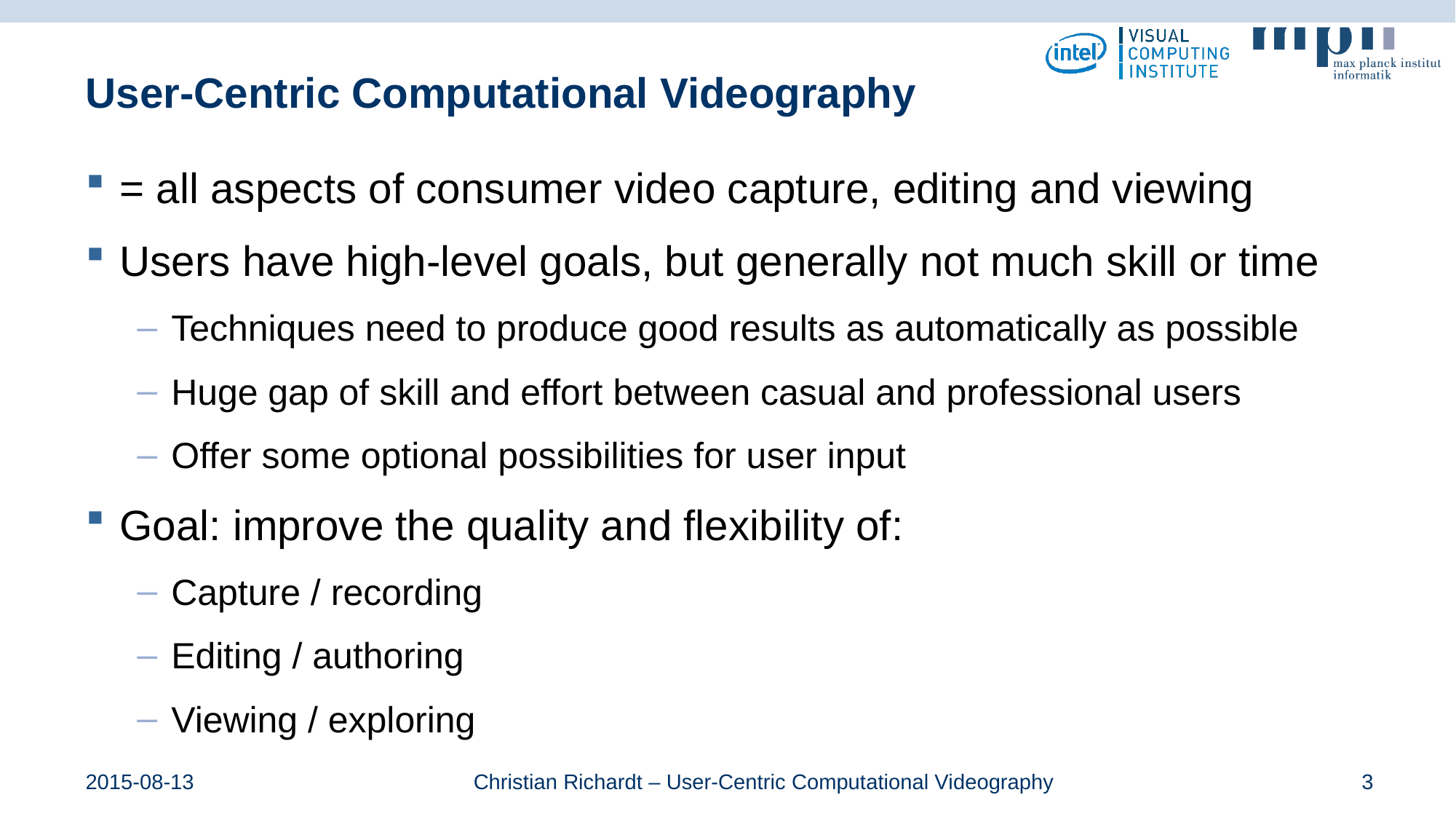

# User-Centric Computational Videography
= all aspects of consumer video capture, editing and viewing
Users have high-level goals, but generally not much skill or time
Techniques need to produce good results as automatically as possible
Huge gap of skill and effort between casual and professional users
Offer some optional possibilities for user input
Goal: improve the quality and flexibility of:
Capture / recording
Editing / authoring
Viewing / exploring
2015-08-13
Christian Richardt – User-Centric Computational Videography
3